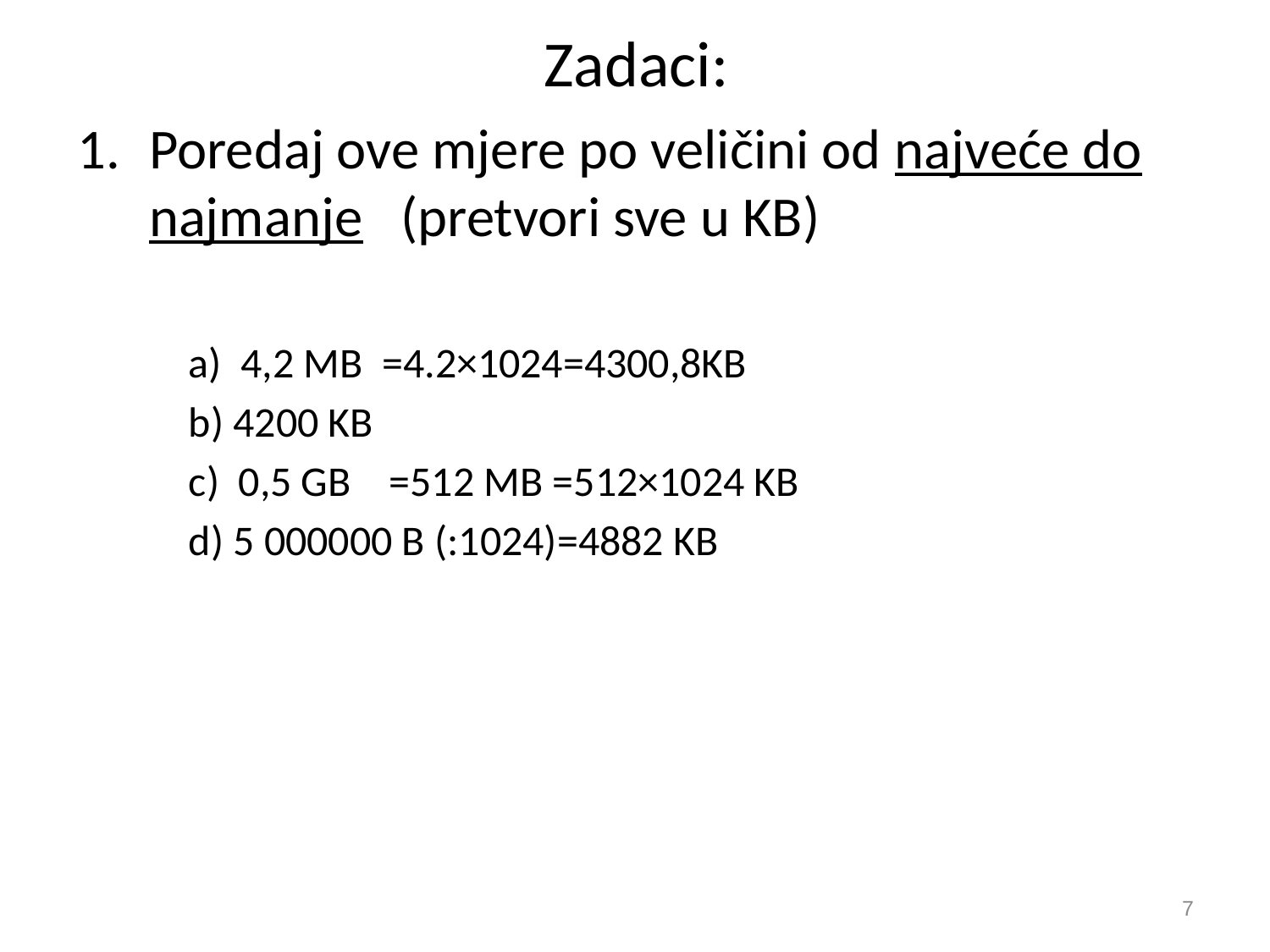

# Zadaci:
Poredaj ove mjere po veličini od najveće do najmanje   (pretvori sve u KB)

a)  4,2 MB  =4.2×1024=4300,8KB
b) 4200 KB
c)  0,5 GB    =512 MB =512×1024 KB
d) 5 000000 B (:1024)=4882 KB

7